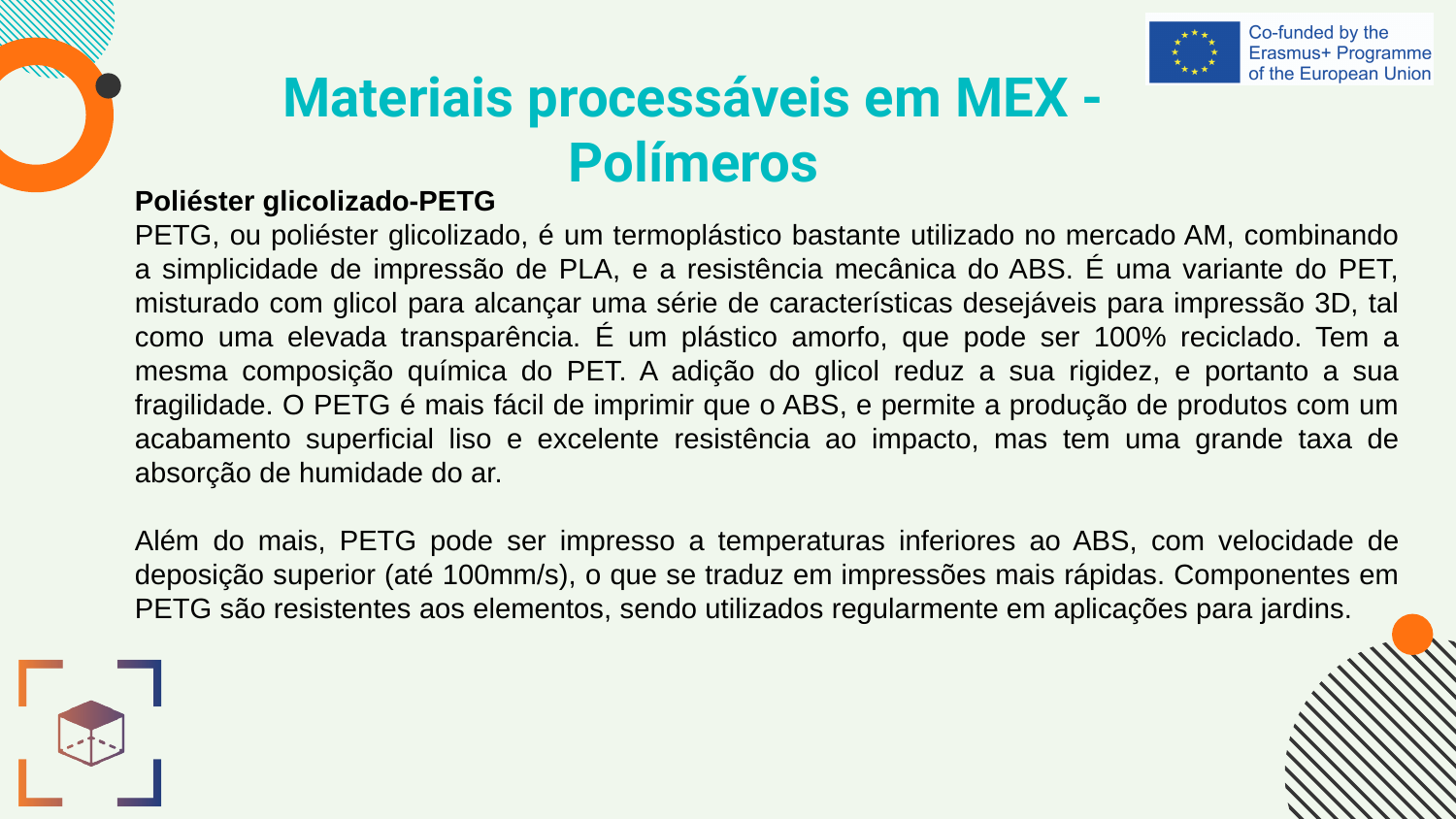

# Materiais processáveis em MEX - Polímeros
Poliéster glicolizado-PETG
PETG, ou poliéster glicolizado, é um termoplástico bastante utilizado no mercado AM, combinando a simplicidade de impressão de PLA, e a resistência mecânica do ABS. É uma variante do PET, misturado com glicol para alcançar uma série de características desejáveis para impressão 3D, tal como uma elevada transparência. É um plástico amorfo, que pode ser 100% reciclado. Tem a mesma composição química do PET. A adição do glicol reduz a sua rigidez, e portanto a sua fragilidade. O PETG é mais fácil de imprimir que o ABS, e permite a produção de produtos com um acabamento superficial liso e excelente resistência ao impacto, mas tem uma grande taxa de absorção de humidade do ar.

Além do mais, PETG pode ser impresso a temperaturas inferiores ao ABS, com velocidade de deposição superior (até 100mm/s), o que se traduz em impressões mais rápidas. Componentes em PETG são resistentes aos elementos, sendo utilizados regularmente em aplicações para jardins.